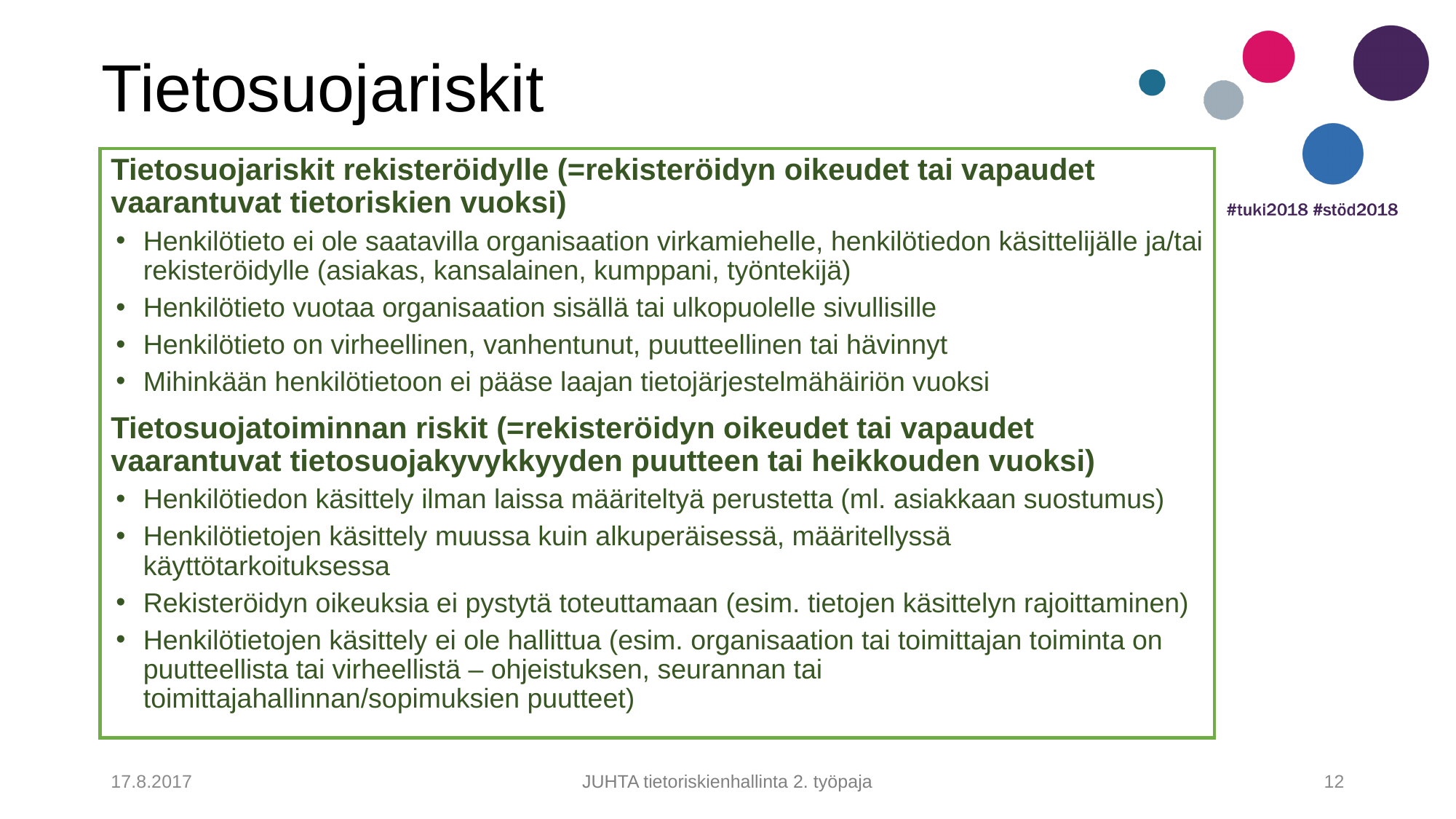

# Tietosuojariskit
Tietosuojariskit rekisteröidylle (=rekisteröidyn oikeudet tai vapaudet vaarantuvat tietoriskien vuoksi)
Henkilötieto ei ole saatavilla organisaation virkamiehelle, henkilötiedon käsittelijälle ja/tai rekisteröidylle (asiakas, kansalainen, kumppani, työntekijä)
Henkilötieto vuotaa organisaation sisällä tai ulkopuolelle sivullisille
Henkilötieto on virheellinen, vanhentunut, puutteellinen tai hävinnyt
Mihinkään henkilötietoon ei pääse laajan tietojärjestelmähäiriön vuoksi
Tietosuojatoiminnan riskit (=rekisteröidyn oikeudet tai vapaudet vaarantuvat tietosuojakyvykkyyden puutteen tai heikkouden vuoksi)
Henkilötiedon käsittely ilman laissa määriteltyä perustetta (ml. asiakkaan suostumus)
Henkilötietojen käsittely muussa kuin alkuperäisessä, määritellyssä käyttötarkoituksessa
Rekisteröidyn oikeuksia ei pystytä toteuttamaan (esim. tietojen käsittelyn rajoittaminen)
Henkilötietojen käsittely ei ole hallittua (esim. organisaation tai toimittajan toiminta on puutteellista tai virheellistä – ohjeistuksen, seurannan tai toimittajahallinnan/sopimuksien puutteet)
17.8.2017
JUHTA tietoriskienhallinta 2. työpaja
12